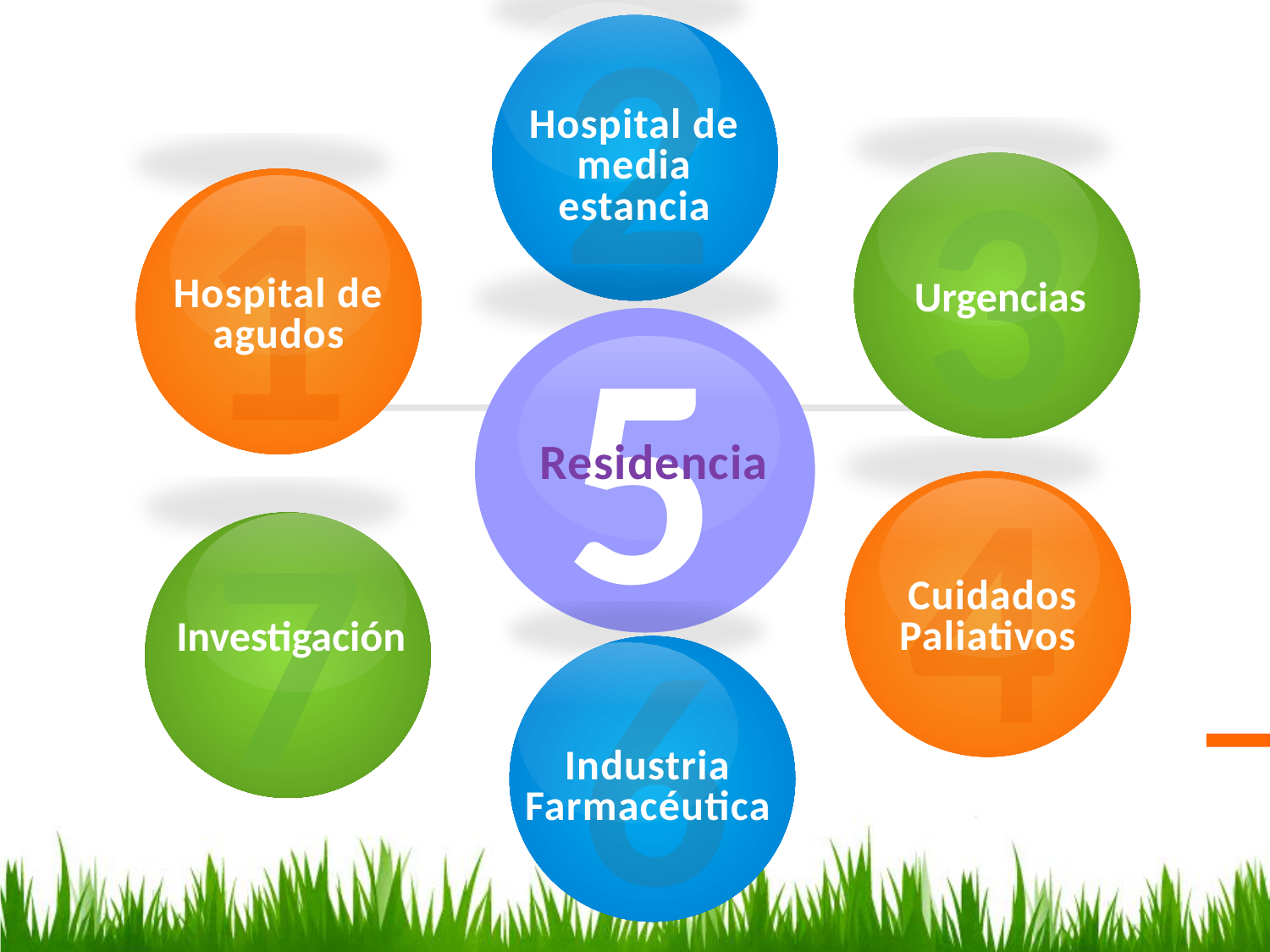

2

Hospital de media estancia
3

Urgencias
1

Hospital de agudos
5

Residencia
4

 Cuidados Paliativos
7

Investigación
6

Industria Farmacéutica